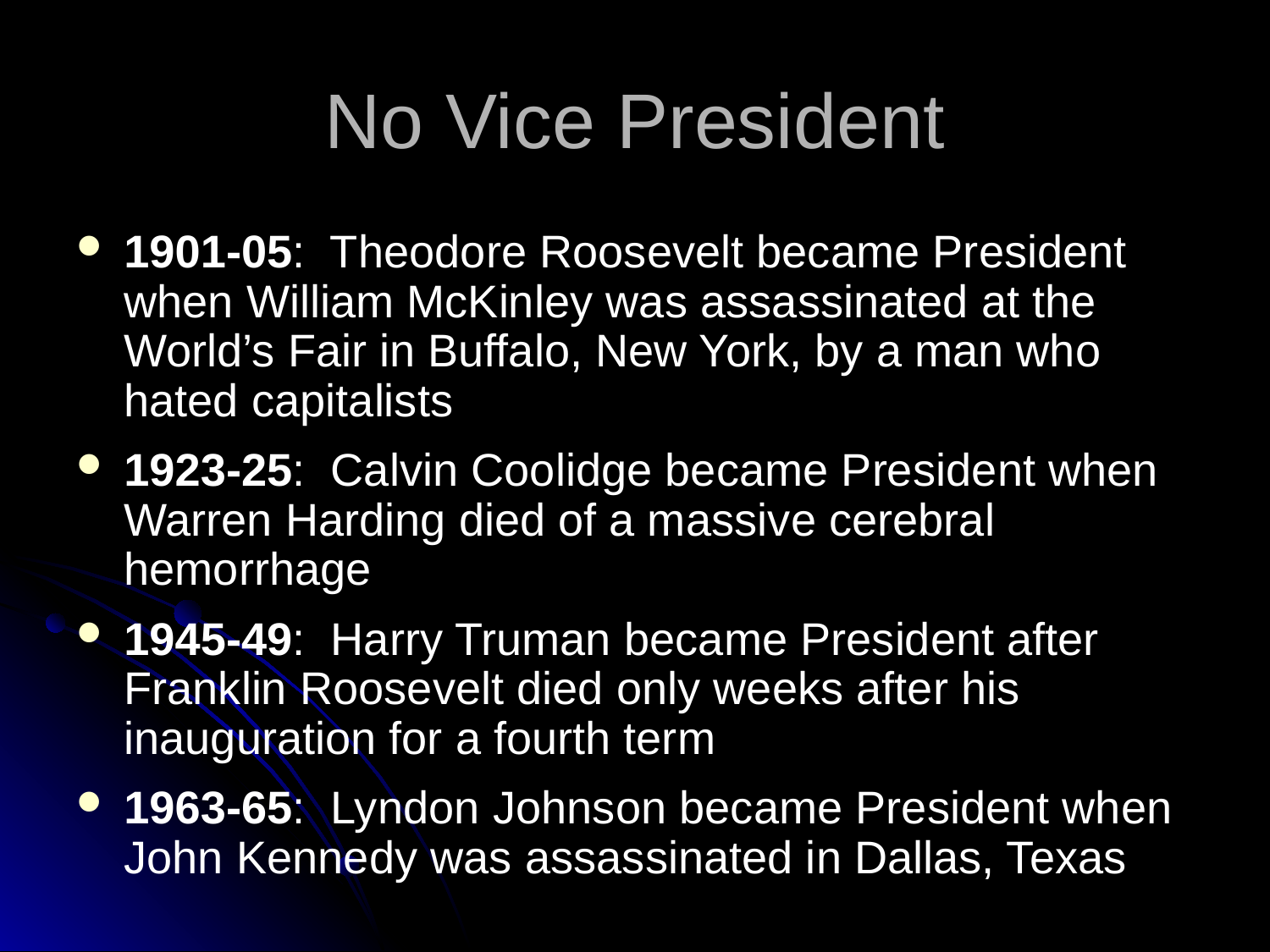

# No Vice President
1901-05:  Theodore Roosevelt became President when William McKinley was assassinated at the World’s Fair in Buffalo, New York, by a man who hated capitalists

1923-25:  Calvin Coolidge became President when Warren Harding died of a massive cerebral hemorrhage

1945-49:  Harry Truman became President after Franklin Roosevelt died only weeks after his inauguration for a fourth term

1963-65:  Lyndon Johnson became President when John Kennedy was assassinated in Dallas, Texas